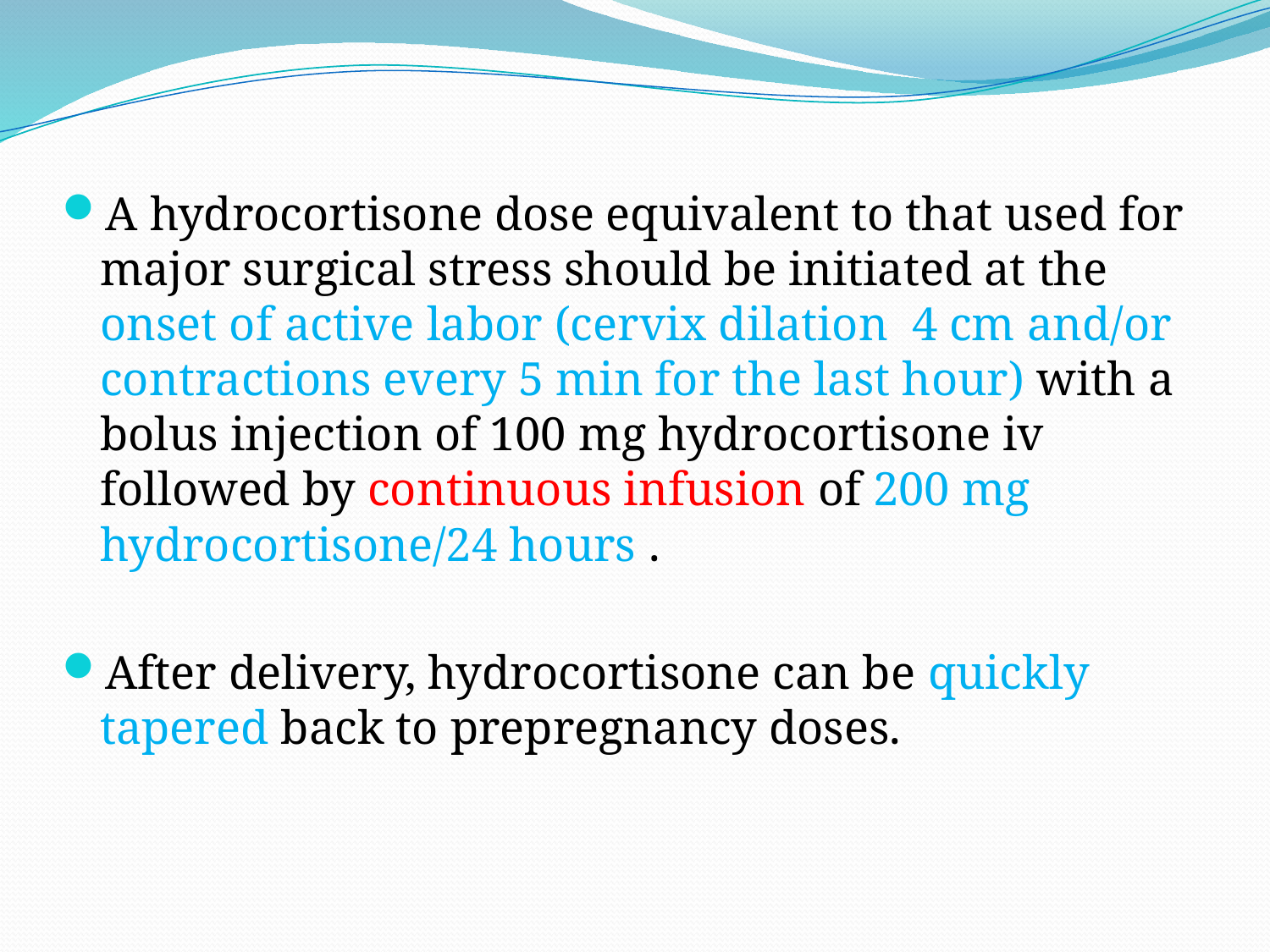

A hydrocortisone dose equivalent to that used for major surgical stress should be initiated at the onset of active labor (cervix dilation  4 cm and/or contractions every 5 min for the last hour) with a bolus injection of 100 mg hydrocortisone iv followed by continuous infusion of 200 mg hydrocortisone/24 hours .

After delivery, hydrocortisone can be quickly tapered back to prepregnancy doses.